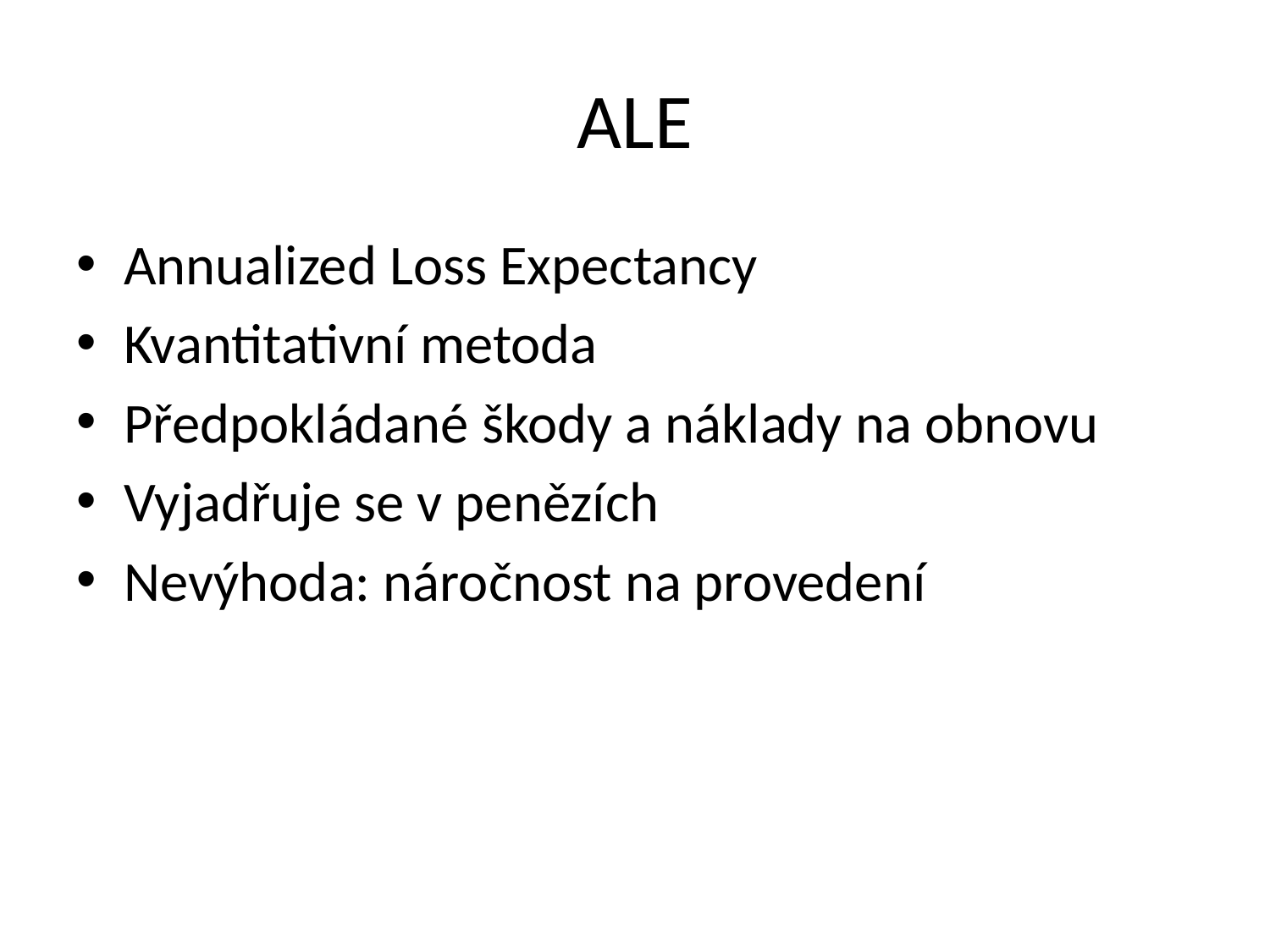

# ALE
Annualized Loss Expectancy
Kvantitativní metoda
Předpokládané škody a náklady na obnovu
Vyjadřuje se v penězích
Nevýhoda: náročnost na provedení